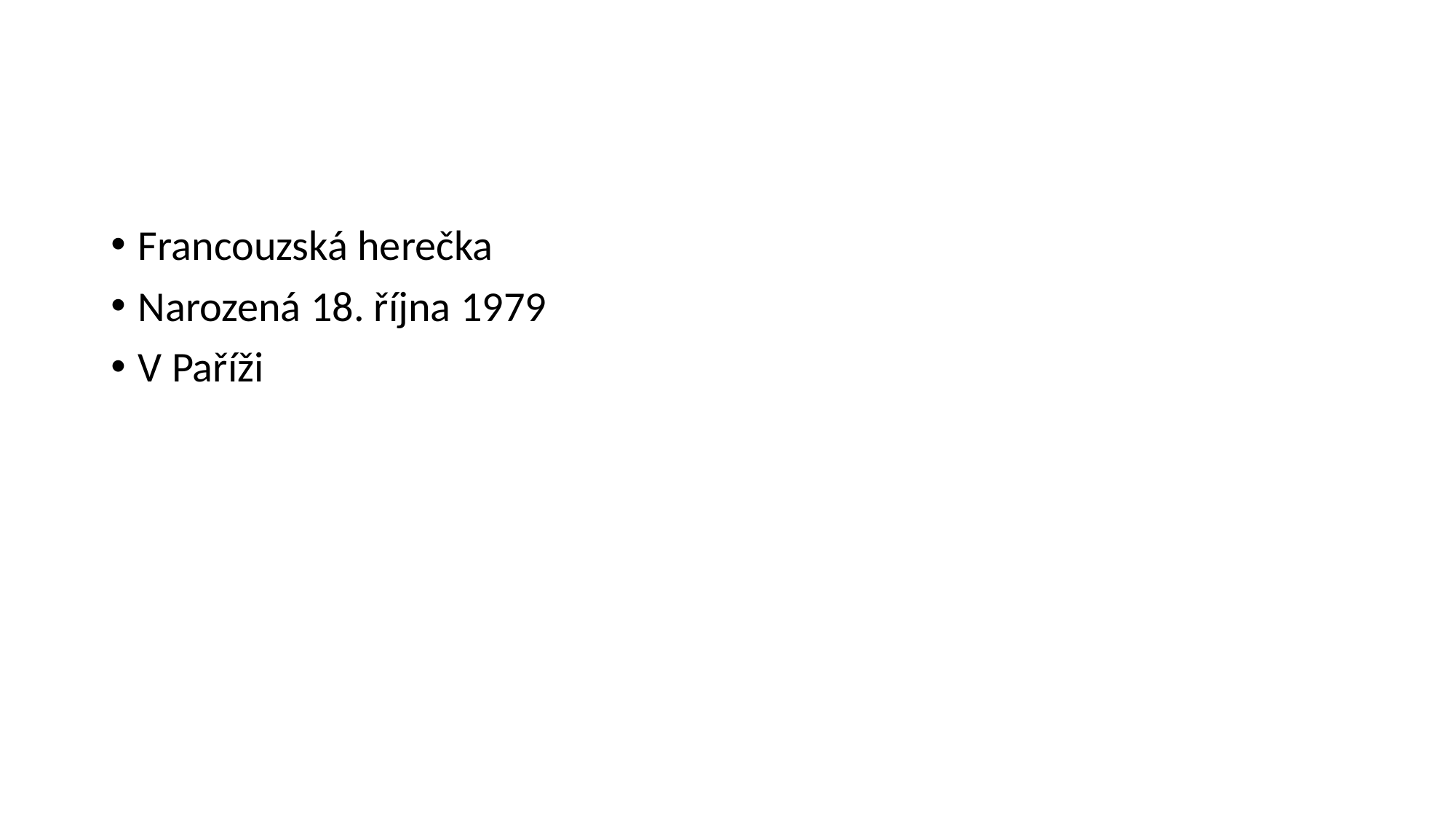

#
Francouzská herečka
Narozená 18. října 1979
V Paříži